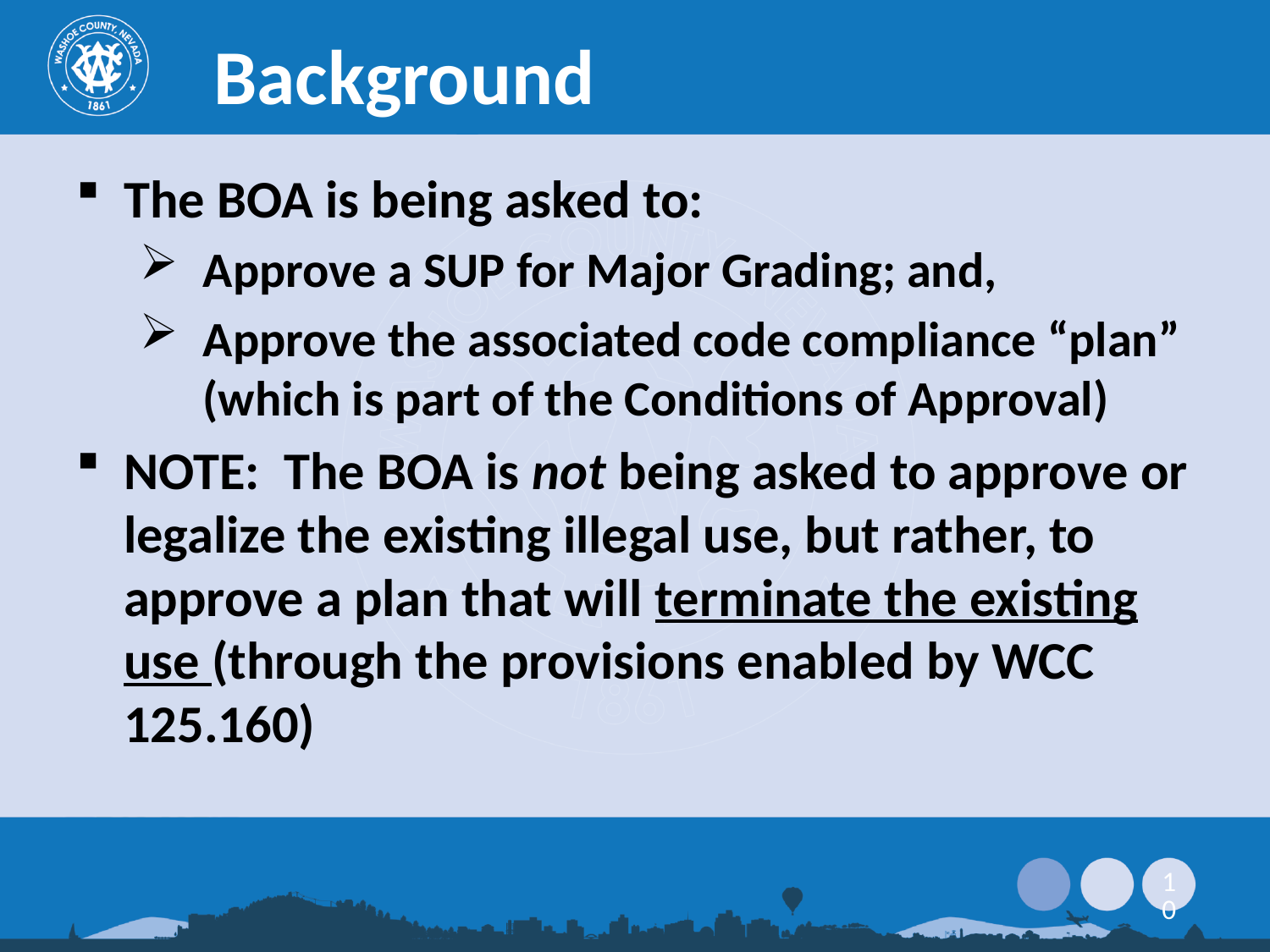

Background
The BOA is being asked to:
Approve a SUP for Major Grading; and,
Approve the associated code compliance “plan” (which is part of the Conditions of Approval)
NOTE:  The BOA is not being asked to approve or legalize the existing illegal use, but rather, to approve a plan that will terminate the existing use (through the provisions enabled by WCC 125.160)